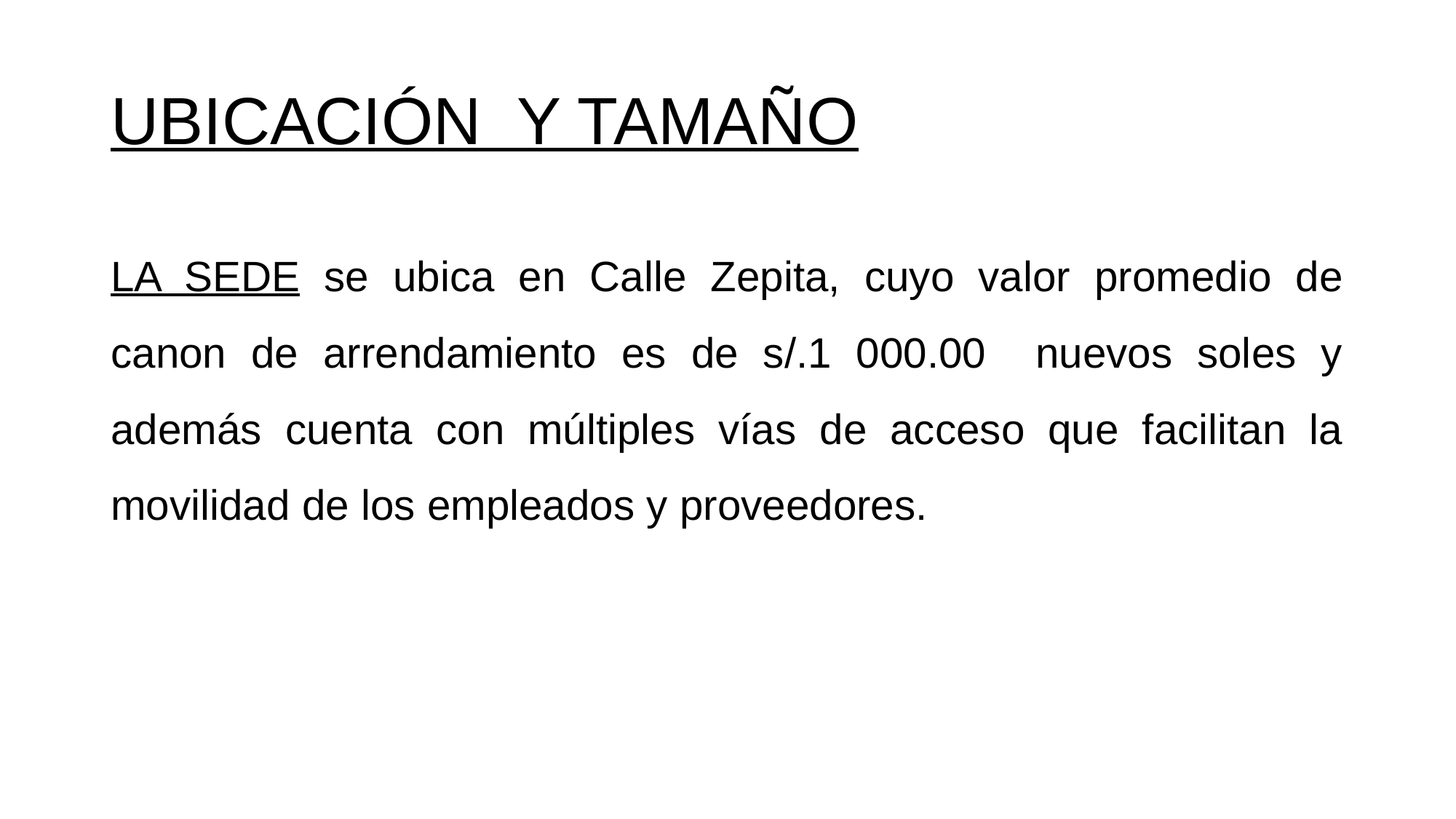

# UBICACIÓN  Y TAMAÑO
LA SEDE se ubica en Calle Zepita, cuyo valor promedio de canon de arrendamiento es de s/.1 000.00  nuevos soles y además cuenta con múltiples vías de acceso que facilitan la movilidad de los empleados y proveedores.